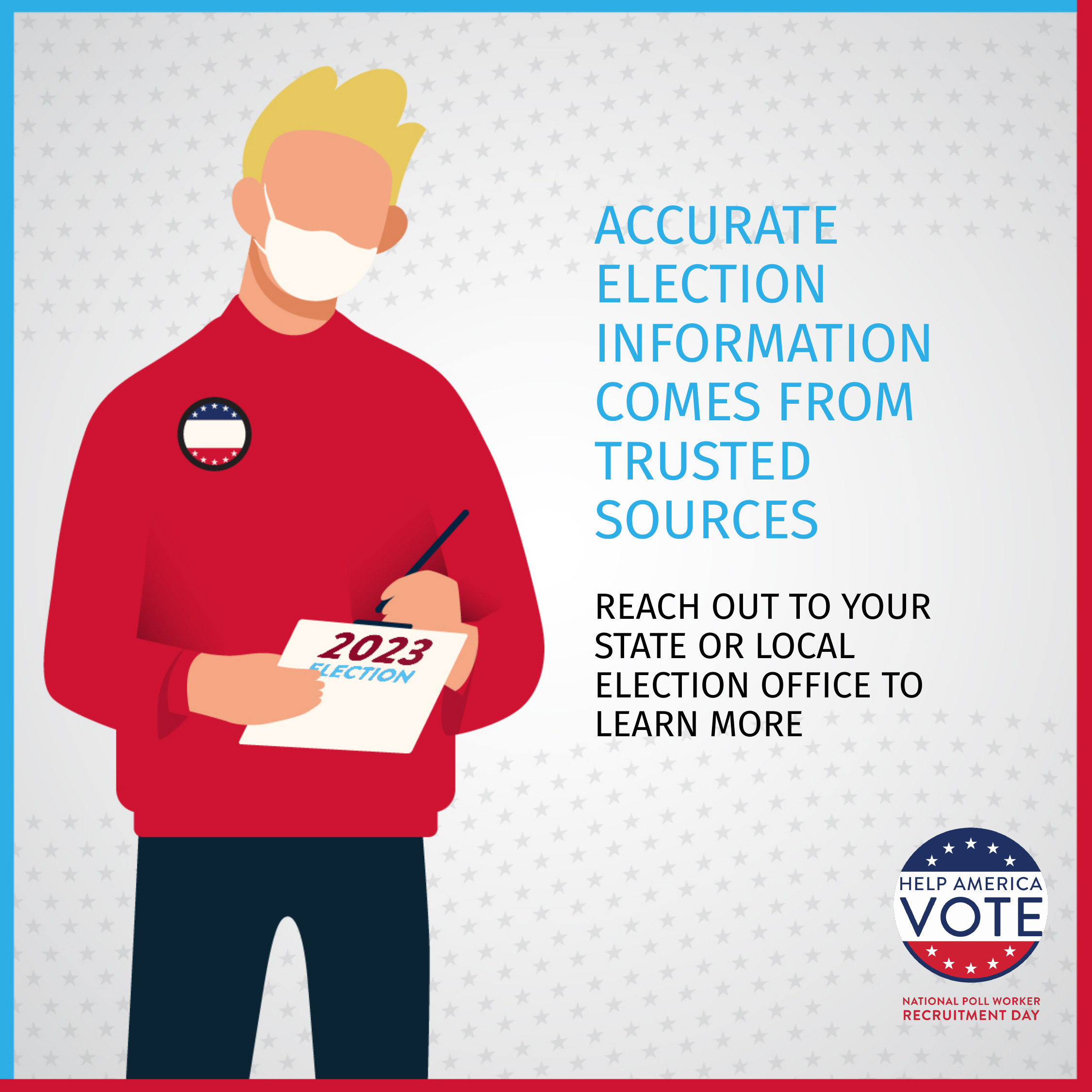

# ACCURATE ELECTION INFORMATION COMES FROM TRUSTED SOURCES
REACH OUT TO YOUR STATE OR LOCAL ELECTION OFFICE TO LEARN MORE